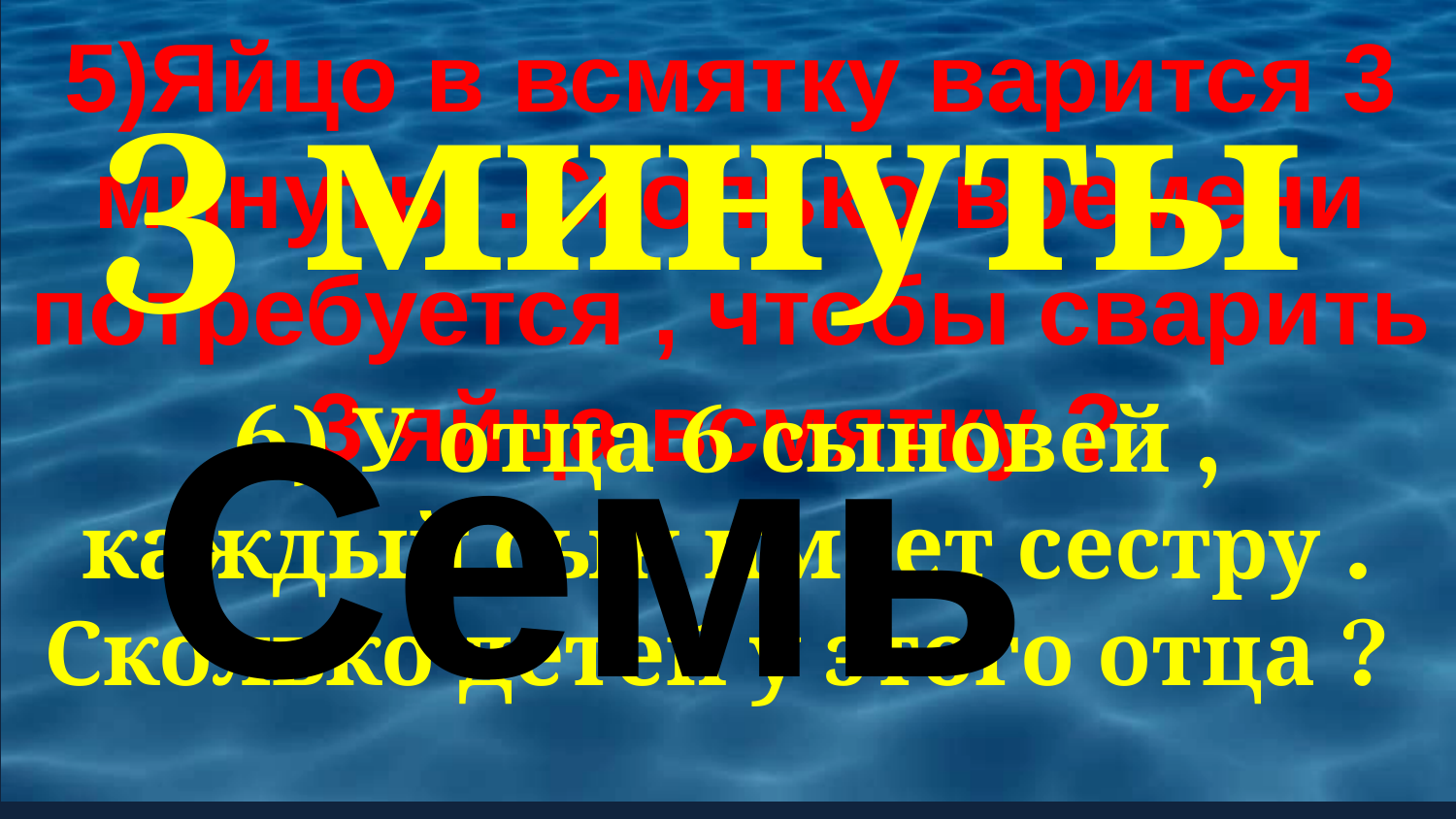

5)Яйцо в всмятку варится 3 минуты .Сколько времени потребуется , чтобы сварить 3 яйца всмятку ?
3 минуты
Семь
6) У отца 6 сыновей , каждый сын имеет сестру . Сколько детей у этого отца ?